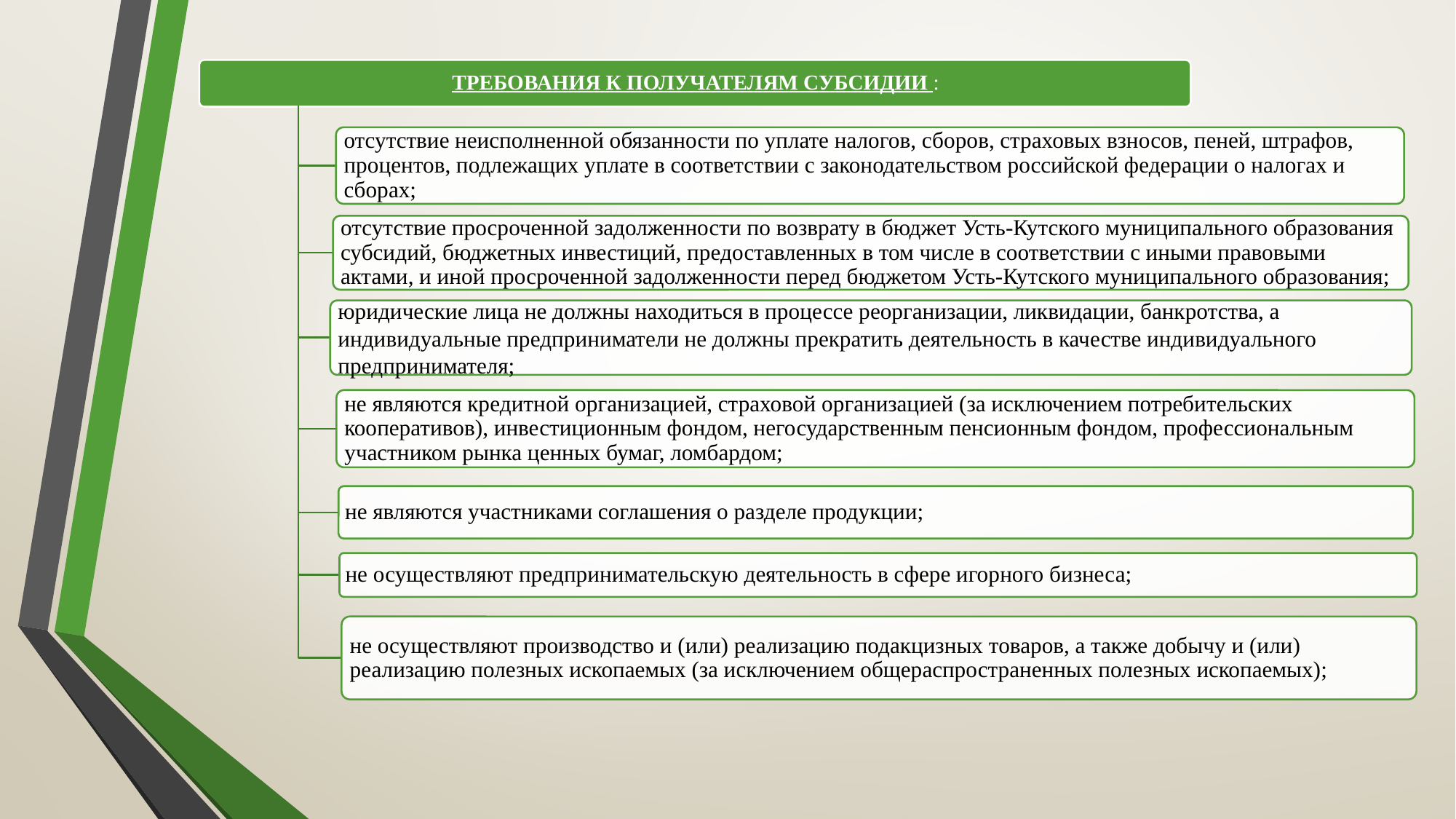

ТРЕБОВАНИЯ К ПОЛУЧАТЕЛЯМ СУБСИДИИ :
отсутствие неисполненной обязанности по уплате налогов, сборов, страховых взносов, пеней, штрафов, процентов, подлежащих уплате в соответствии с законодательством российской федерации о налогах и сборах;
отсутствие просроченной задолженности по возврату в бюджет Усть-Кутского муниципального образования субсидий, бюджетных инвестиций, предоставленных в том числе в соответствии с иными правовыми актами, и иной просроченной задолженности перед бюджетом Усть-Кутского муниципального образования;
юридические лица не должны находиться в процессе реорганизации, ликвидации, банкротства, а индивидуальные предприниматели не должны прекратить деятельность в качестве индивидуального предпринимателя;
не являются кредитной организацией, страховой организацией (за исключением потребительских кооперативов), инвестиционным фондом, негосударственным пенсионным фондом, профессиональным участником рынка ценных бумаг, ломбардом;
не являются участниками соглашения о разделе продукции;
не осуществляют предпринимательскую деятельность в сфере игорного бизнеса;
не осуществляют производство и (или) реализацию подакцизных товаров, а также добычу и (или) реализацию полезных ископаемых (за исключением общераспространенных полезных ископаемых);